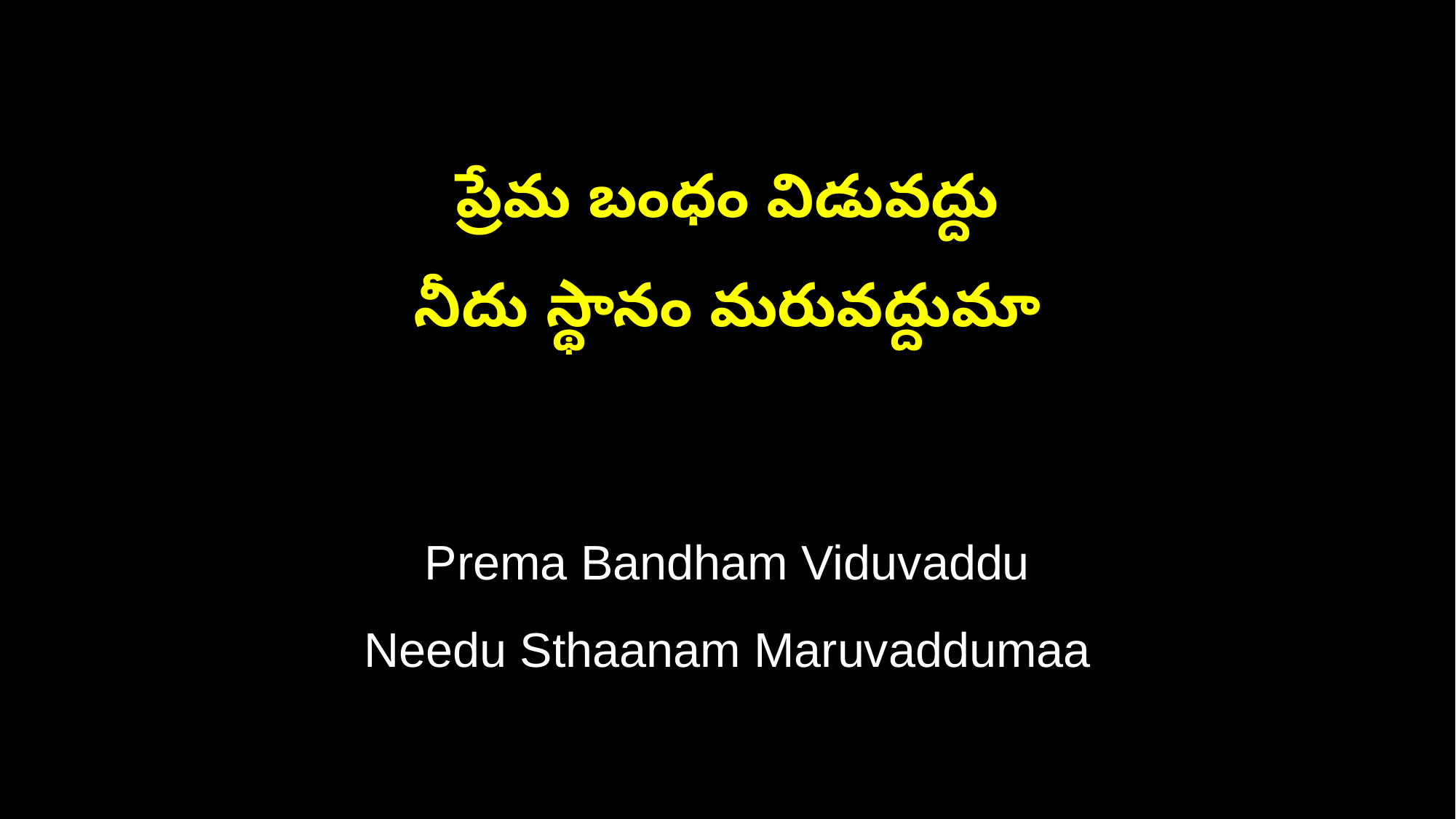

ప్రేమ బంధం విడువద్దు
నీదు స్థానం మరువద్దుమా
Prema Bandham Viduvaddu
Needu Sthaanam Maruvaddumaa